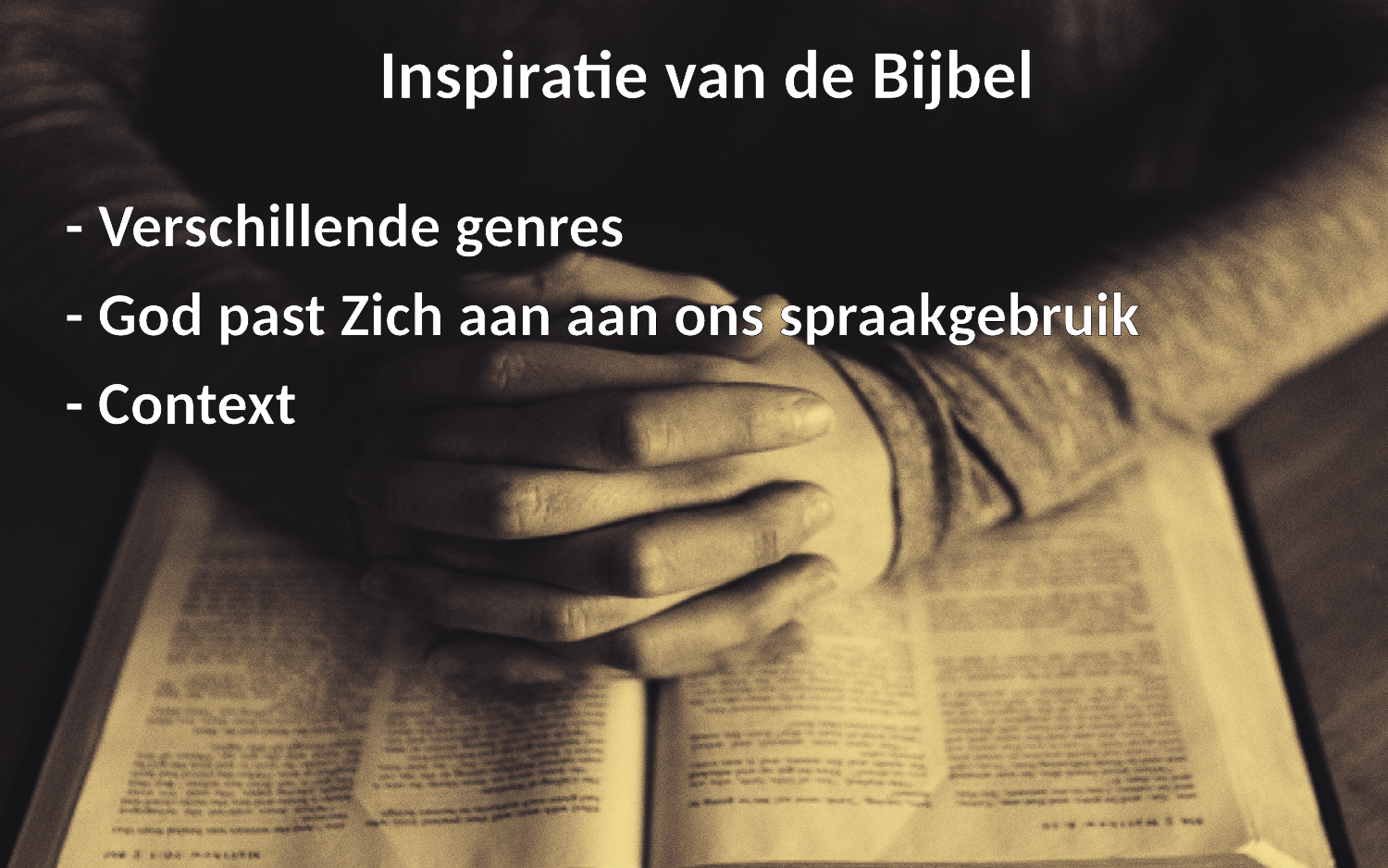

Inspiratie van de Bijbel
- Verschillende genres
- God past Zich aan aan ons spraakgebruik
- Context